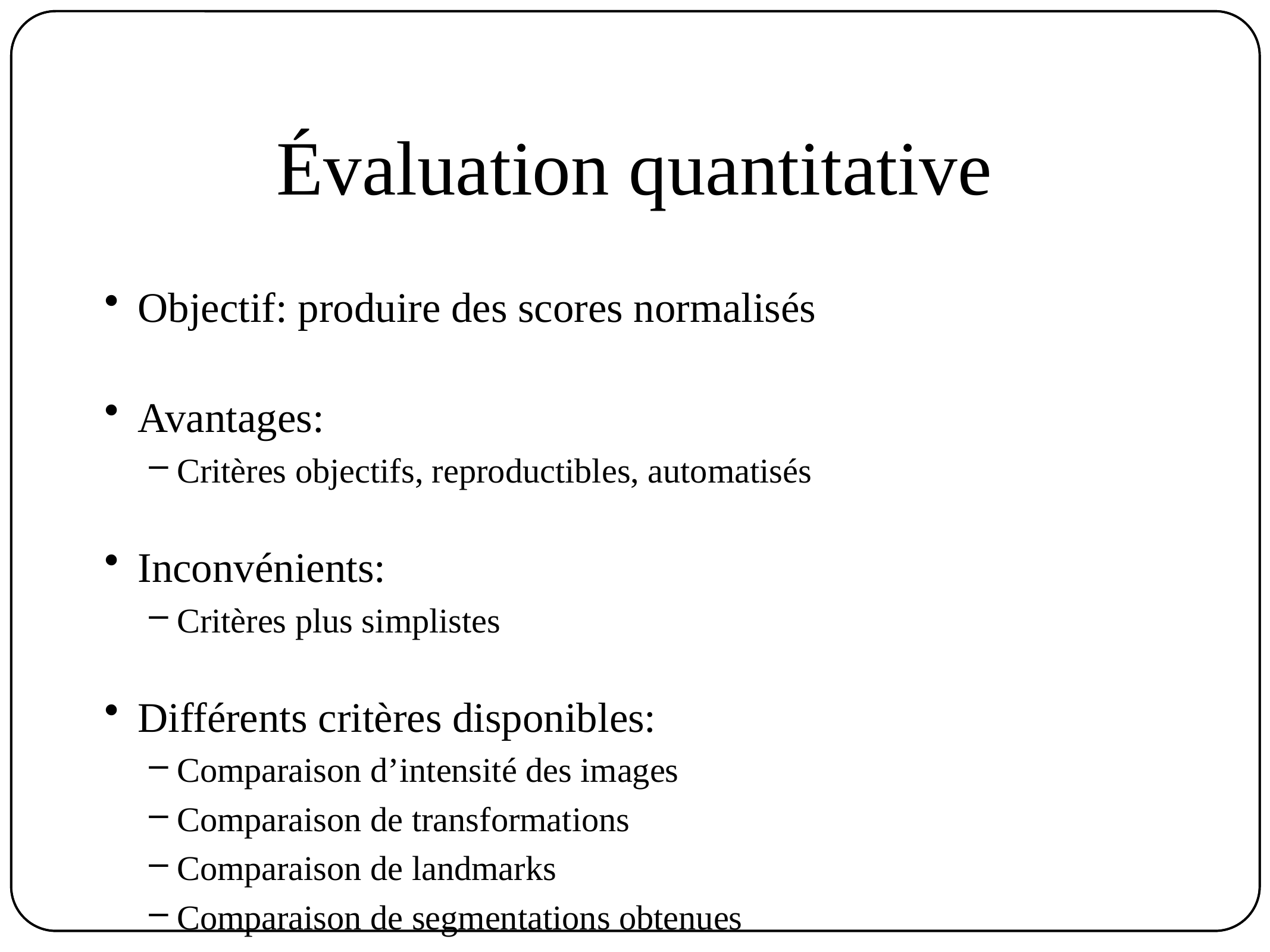

# Évaluation quantitative
Objectif: produire des scores normalisés
Avantages:
Critères objectifs, reproductibles, automatisés
Inconvénients:
Critères plus simplistes
Différents critères disponibles:
Comparaison d’intensité des images
Comparaison de transformations
Comparaison de landmarks
Comparaison de segmentations obtenues
75